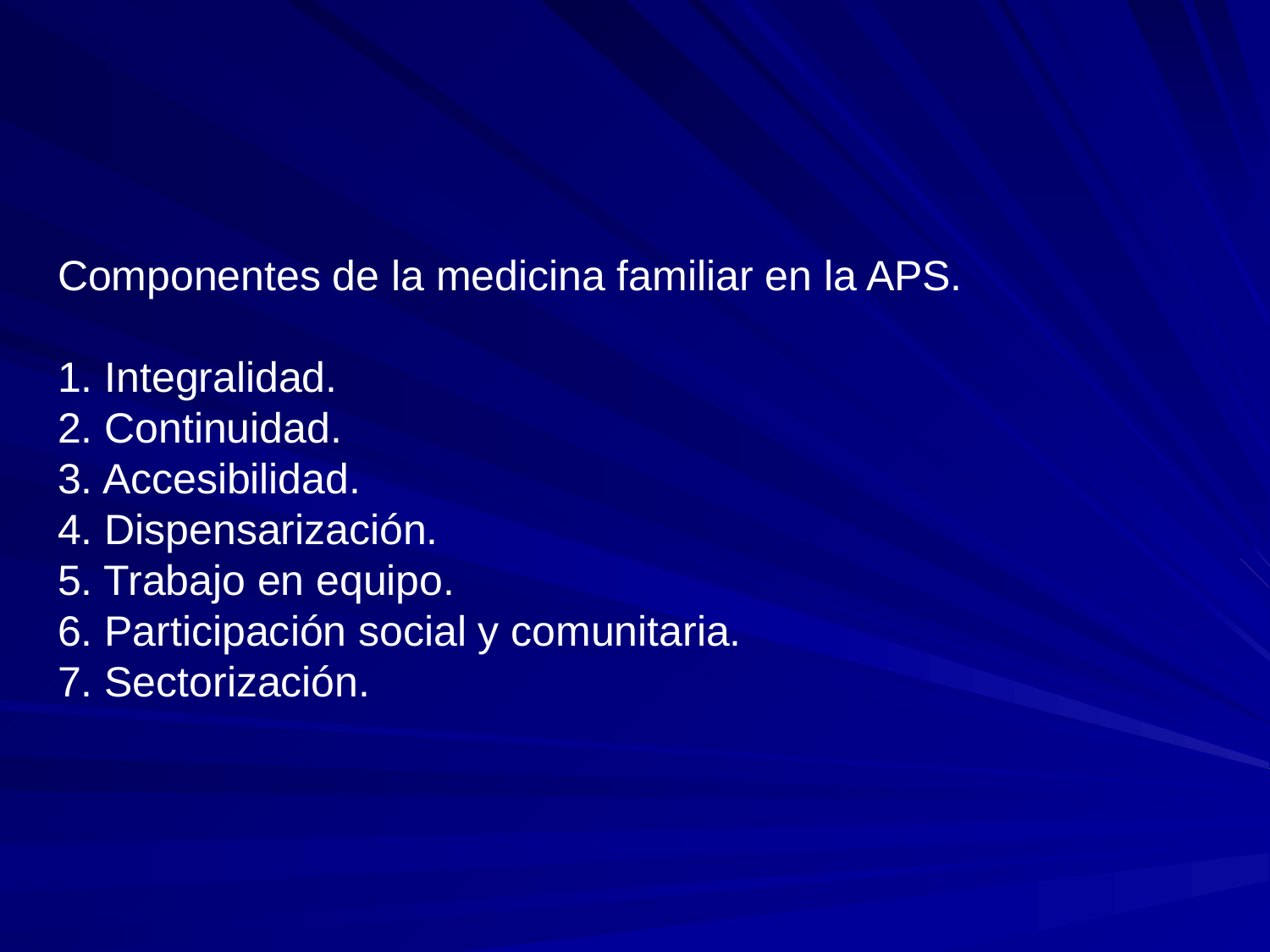

Componentes de la medicina familiar en la APS.
1. Integralidad.
2. Continuidad.
3. Accesibilidad.
4. Dispensarización.
5. Trabajo en equipo.
6. Participación social y comunitaria.
7. Sectorización.